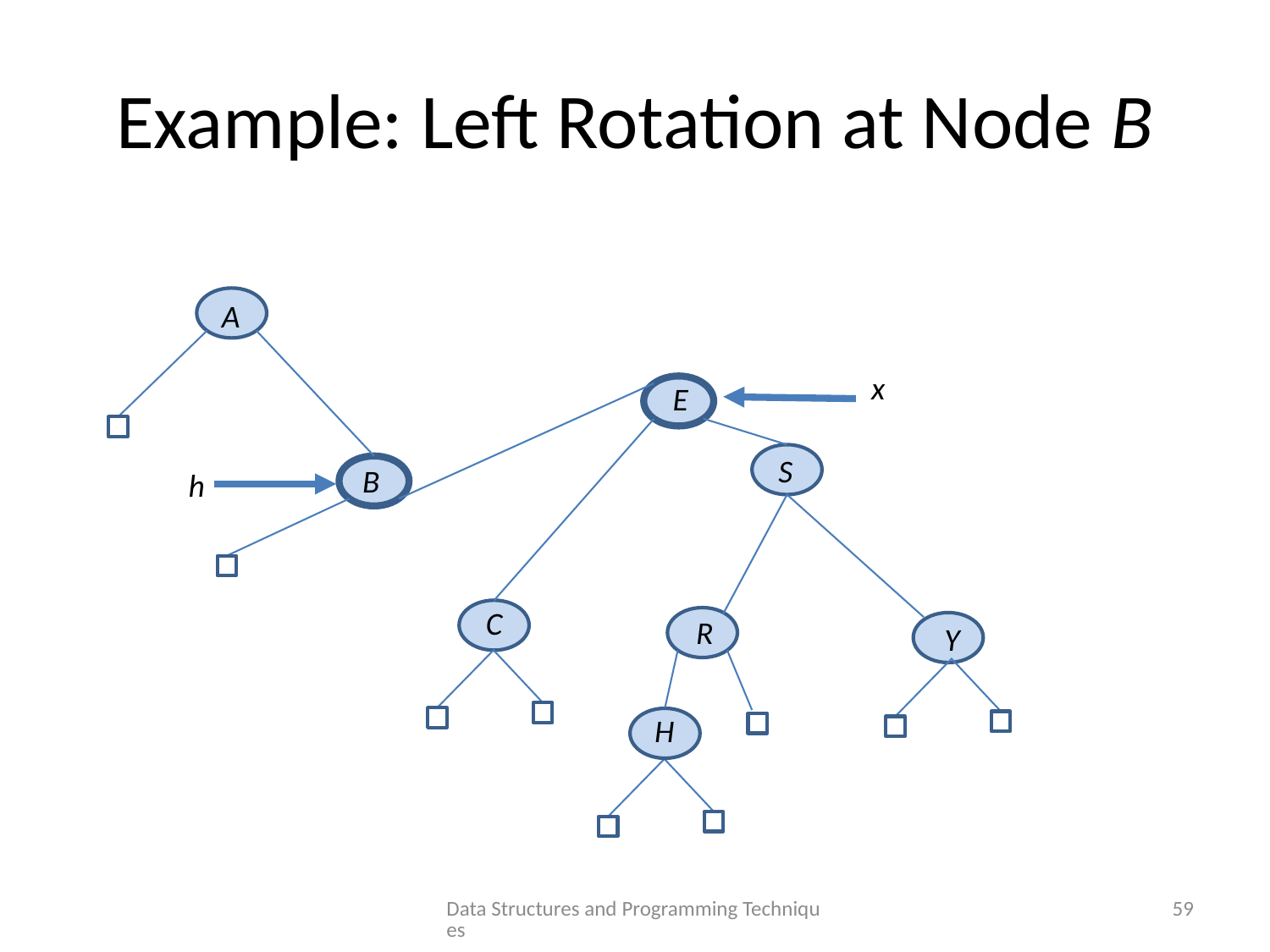

# Example: Left Rotation at Node B

A
x
E

S

B

h

C

R

Y

H

Data Structures and Programming Techniques
59